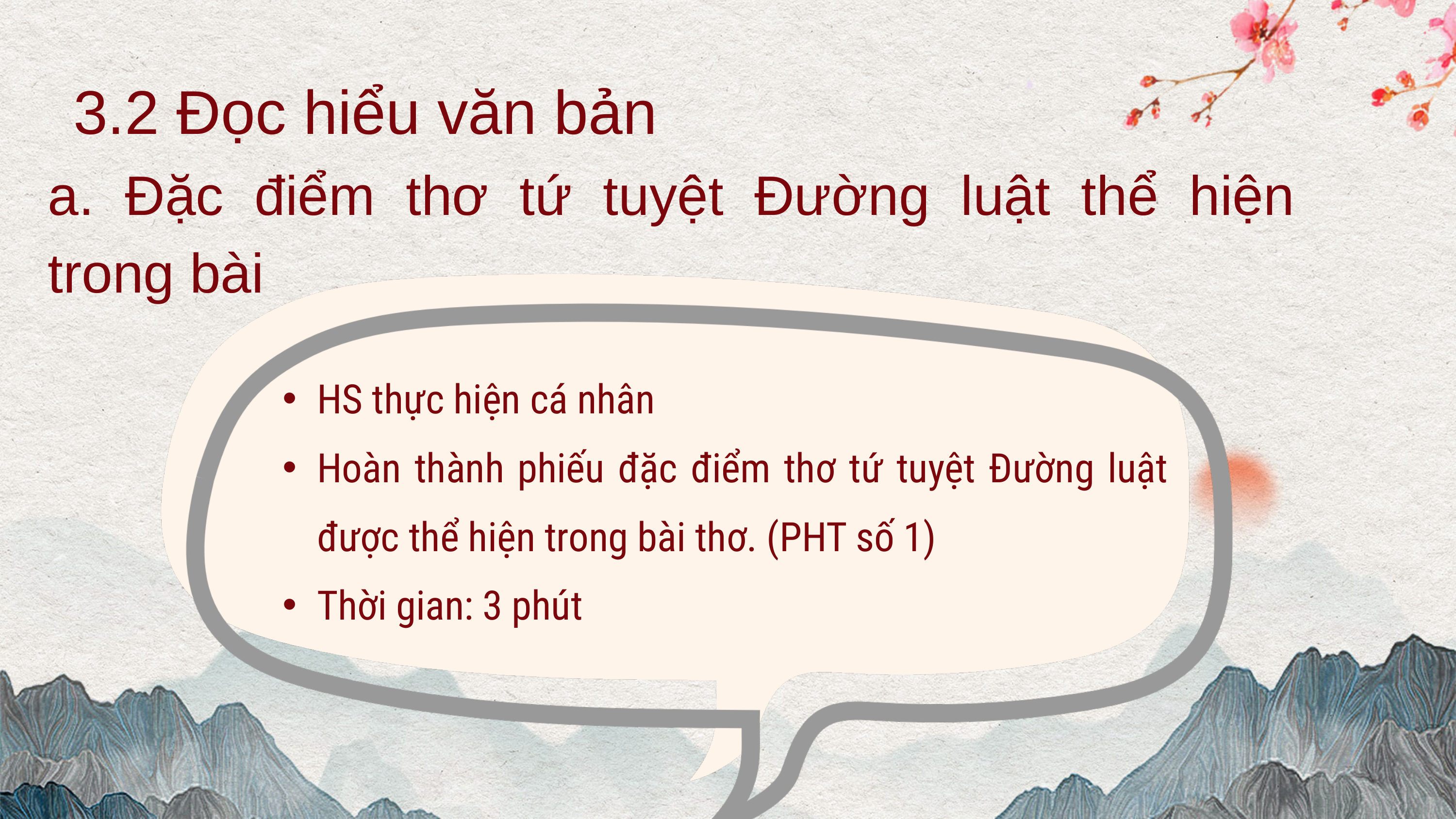

3.2 Đọc hiểu văn bản
a. Đặc điểm thơ tứ tuyệt Đường luật thể hiện trong bài

HS thực hiện cá nhân
Hoàn thành phiếu đặc điểm thơ tứ tuyệt Đường luật được thể hiện trong bài thơ. (PHT số 1)
Thời gian: 3 phút